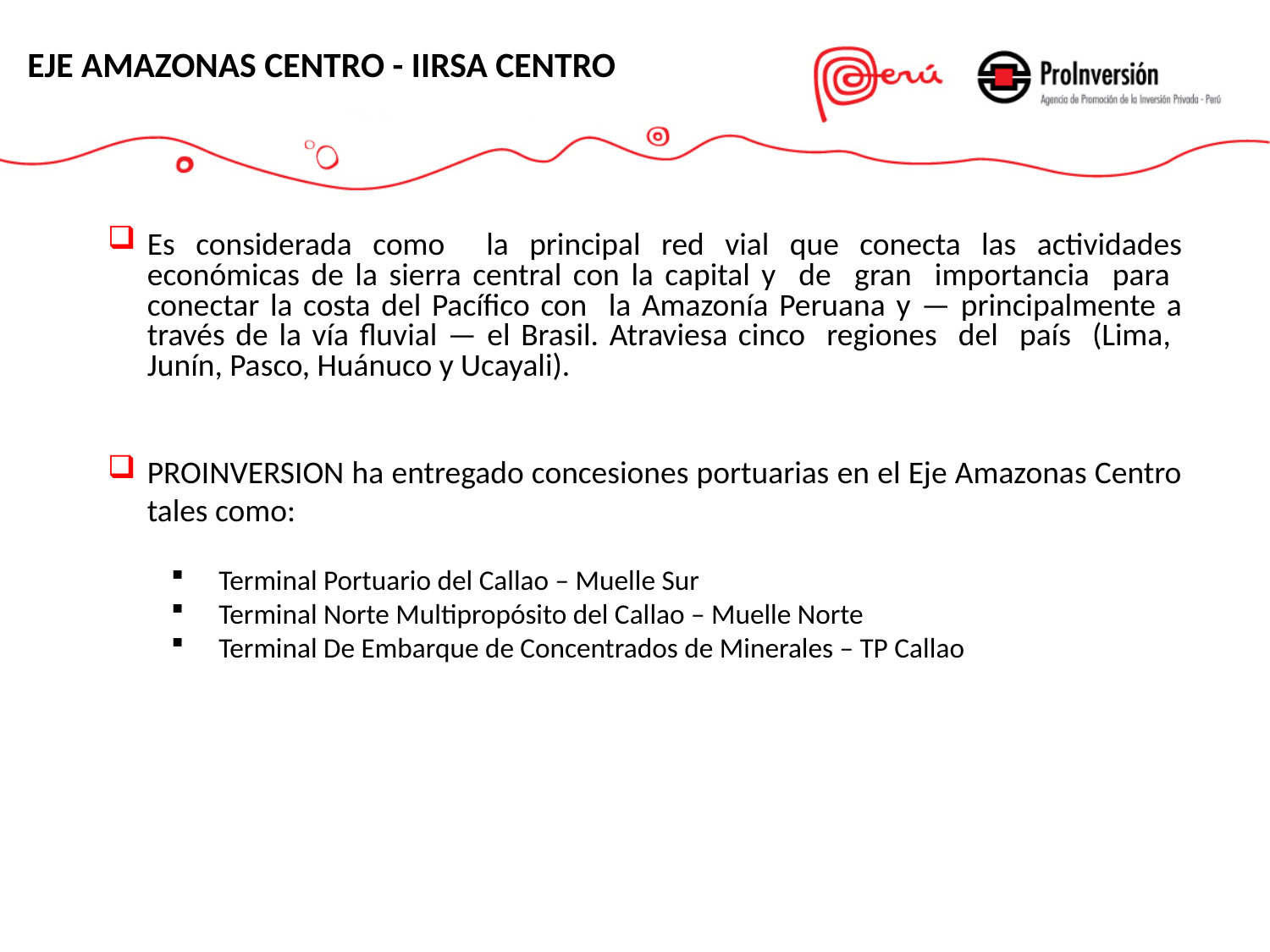

EJE AMAZONAS CENTRO - IIRSA CENTRO

Es considerada como  la principal red vial que conecta las actividades económicas de la sierra central con la capital y  de  gran  importancia  para  conectar la costa del Pacífico con  la Amazonía Peruana y — principalmente a través de la vía fluvial — el Brasil. Atraviesa cinco  regiones  del  país  (Lima,  Junín, Pasco, Huánuco y Ucayali).

PROINVERSION ha entregado concesiones portuarias en el Eje Amazonas Centro tales como:

Terminal Portuario del Callao – Muelle Sur
Terminal Norte Multipropósito del Callao – Muelle Norte
Terminal De Embarque de Concentrados de Minerales – TP Callao